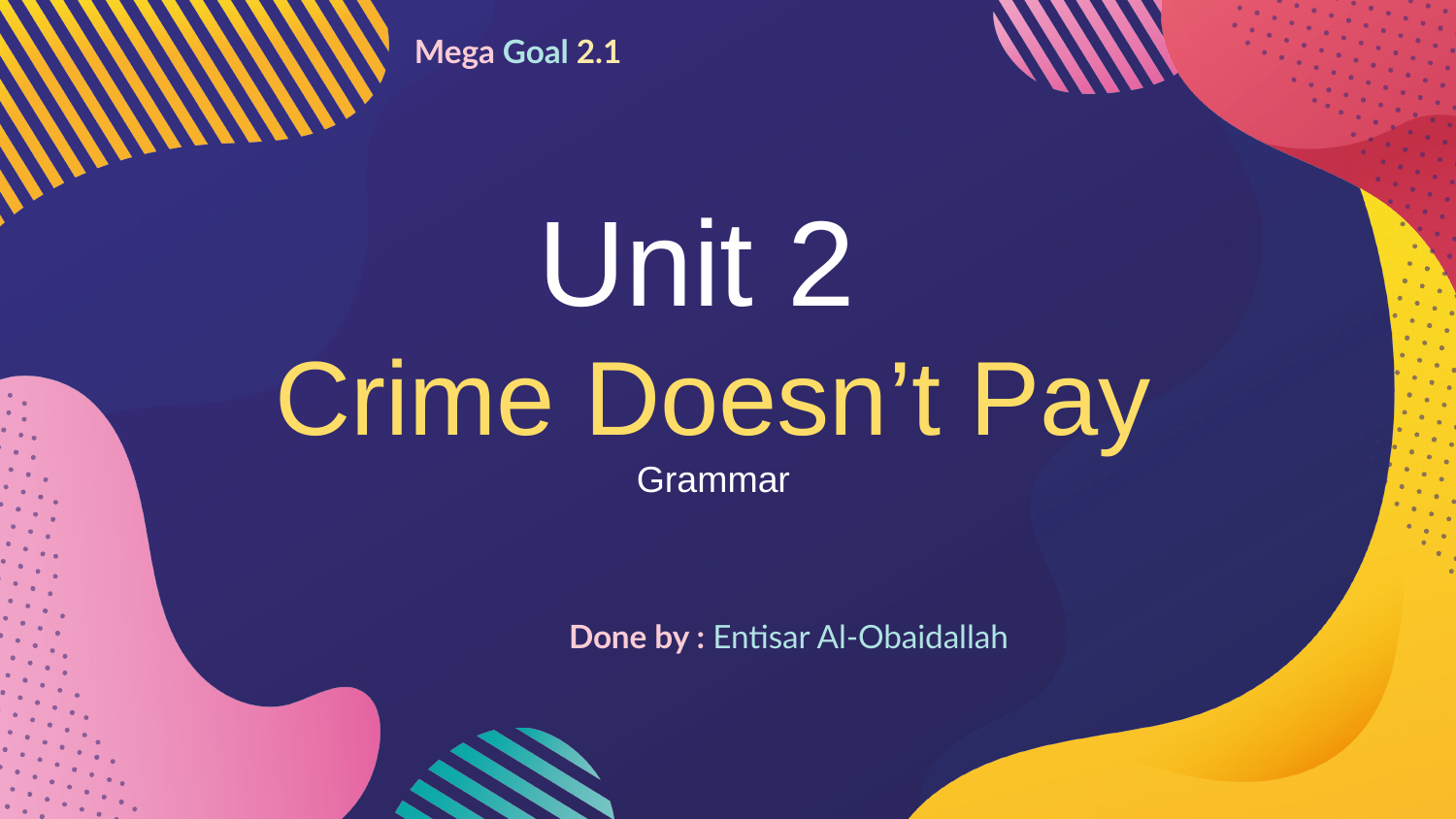

Mega Goal 2.1
# Unit 2 Crime Doesn’t Pay Grammar
Done by : Entisar Al-Obaidallah